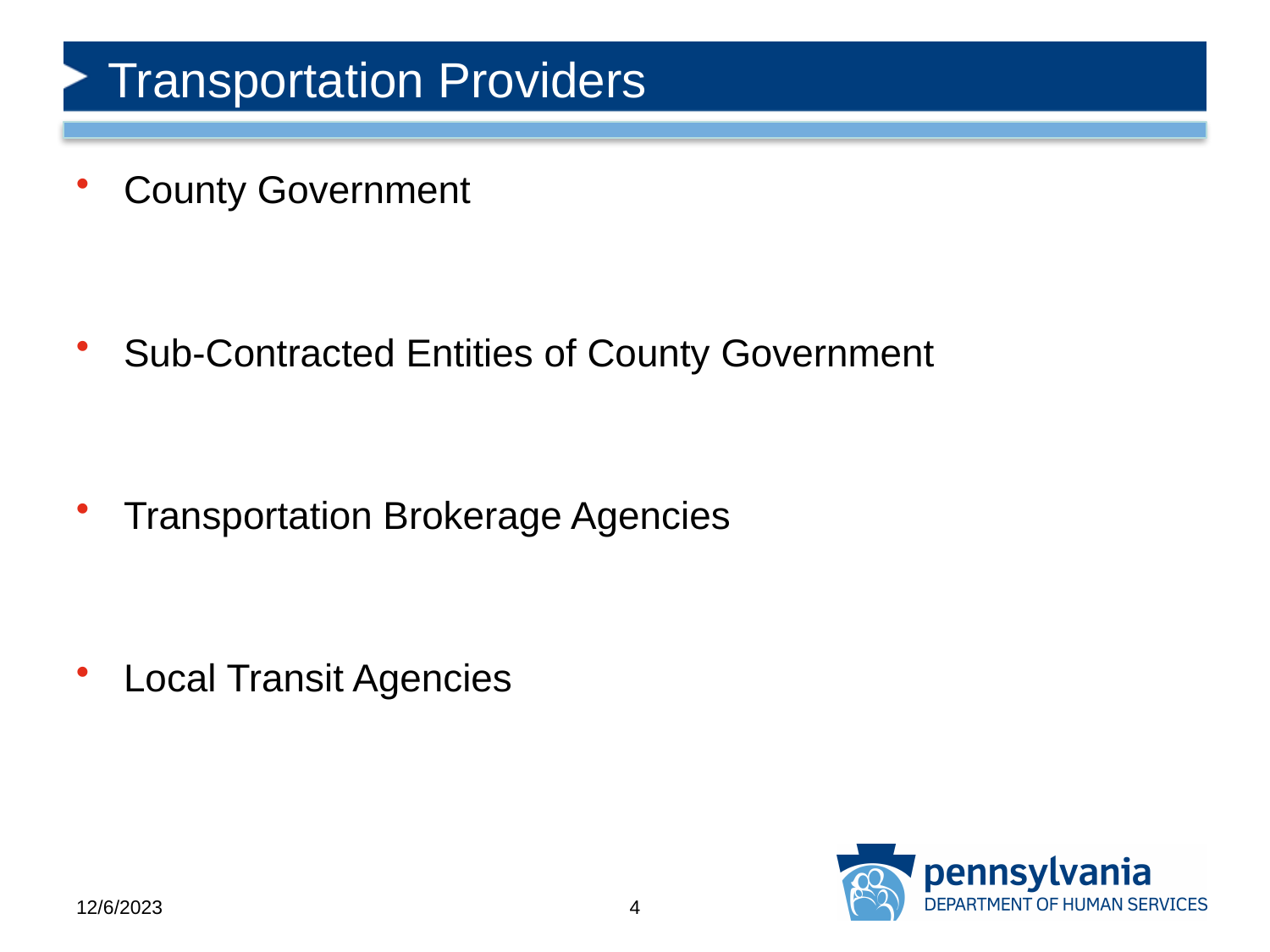

# Transportation Providers
County Government

Sub-Contracted Entities of County Government

Transportation Brokerage Agencies

Local Transit Agencies

12/6/2023
4